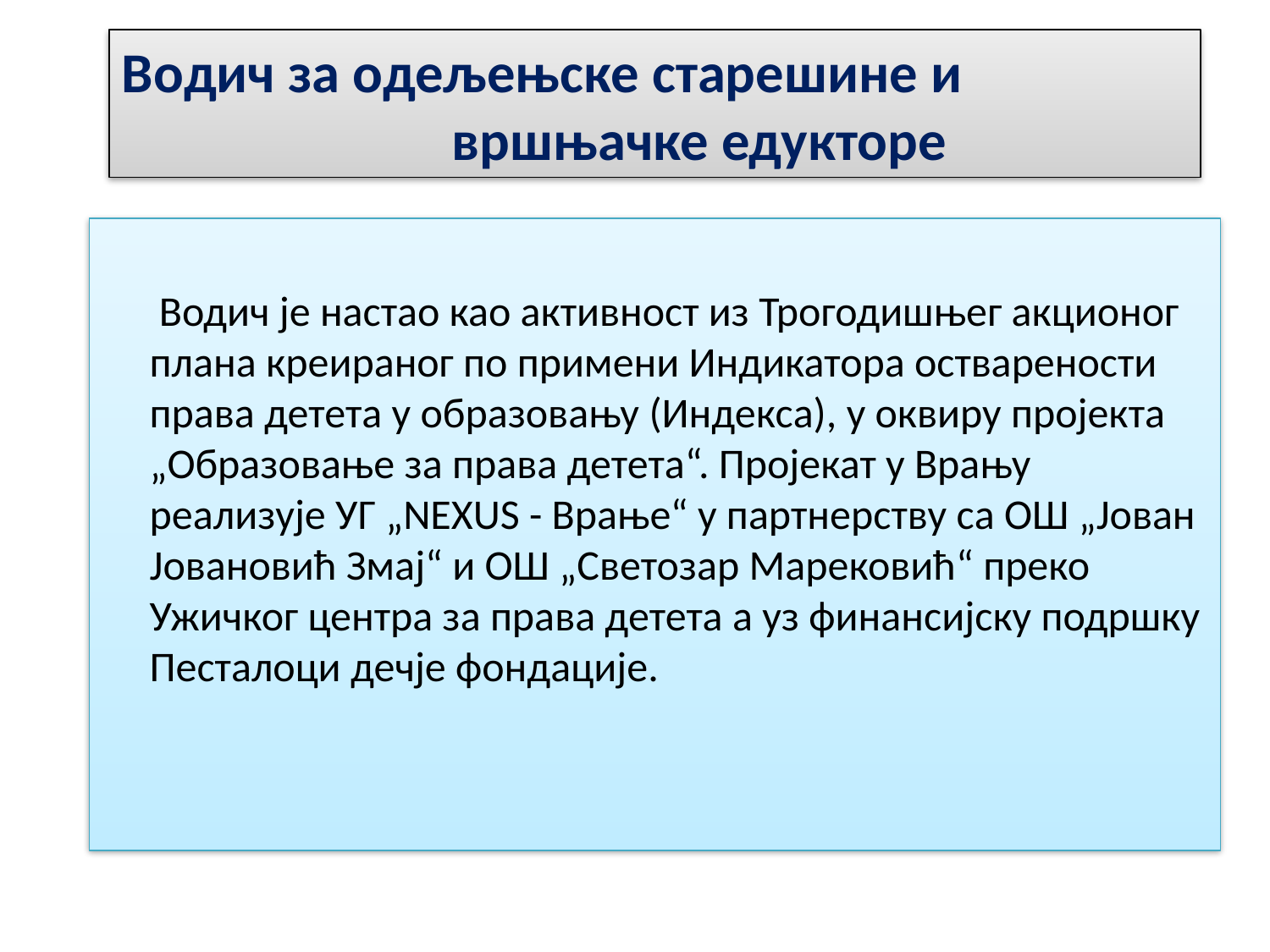

Водич за одељењске старешине и
                          вршњачке едукторе

      Водич је настао као активност из Трогодишњег акционог плана креираног по примени Индикатора остварености права детета у образовању (Индекса), у оквиру пројекта „Образовање за права детета“. Пројекат у Врању реализује УГ „NEXUS - Врање“ у партнерству са ОШ „Јован Јовановић Змај“ и ОШ „Светозар Марековић“ преко Ужичког центра за права детета а уз финансијску подршку Песталоци дечје фондације.